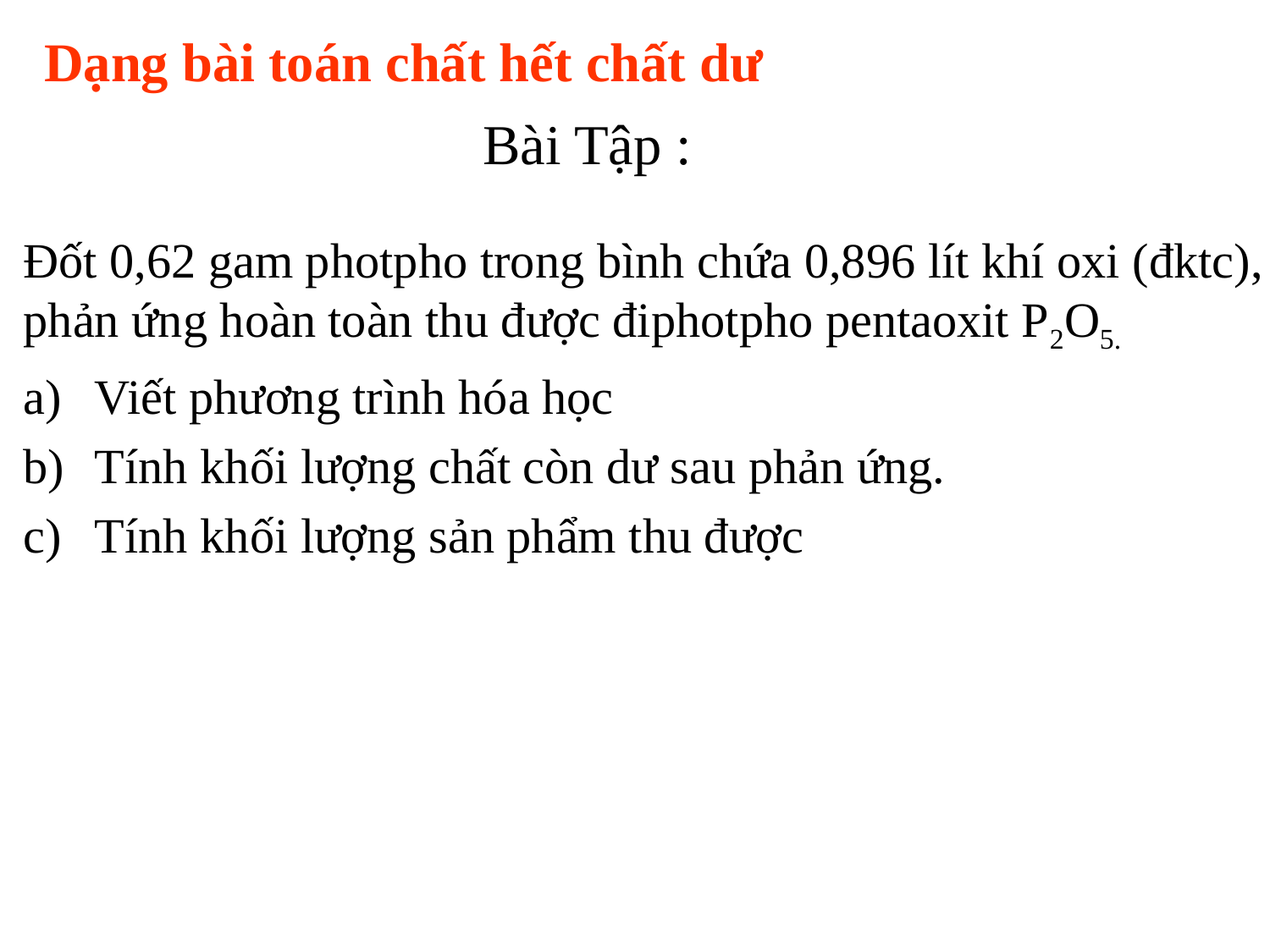

Dạng bài toán chất hết chất dư
# Bài Tập :
Đốt 0,62 gam photpho trong bình chứa 0,896 lít khí oxi (đktc), phản ứng hoàn toàn thu được điphotpho pentaoxit P2O5.
Viết phương trình hóa học
Tính khối lượng chất còn dư sau phản ứng.
Tính khối lượng sản phẩm thu được